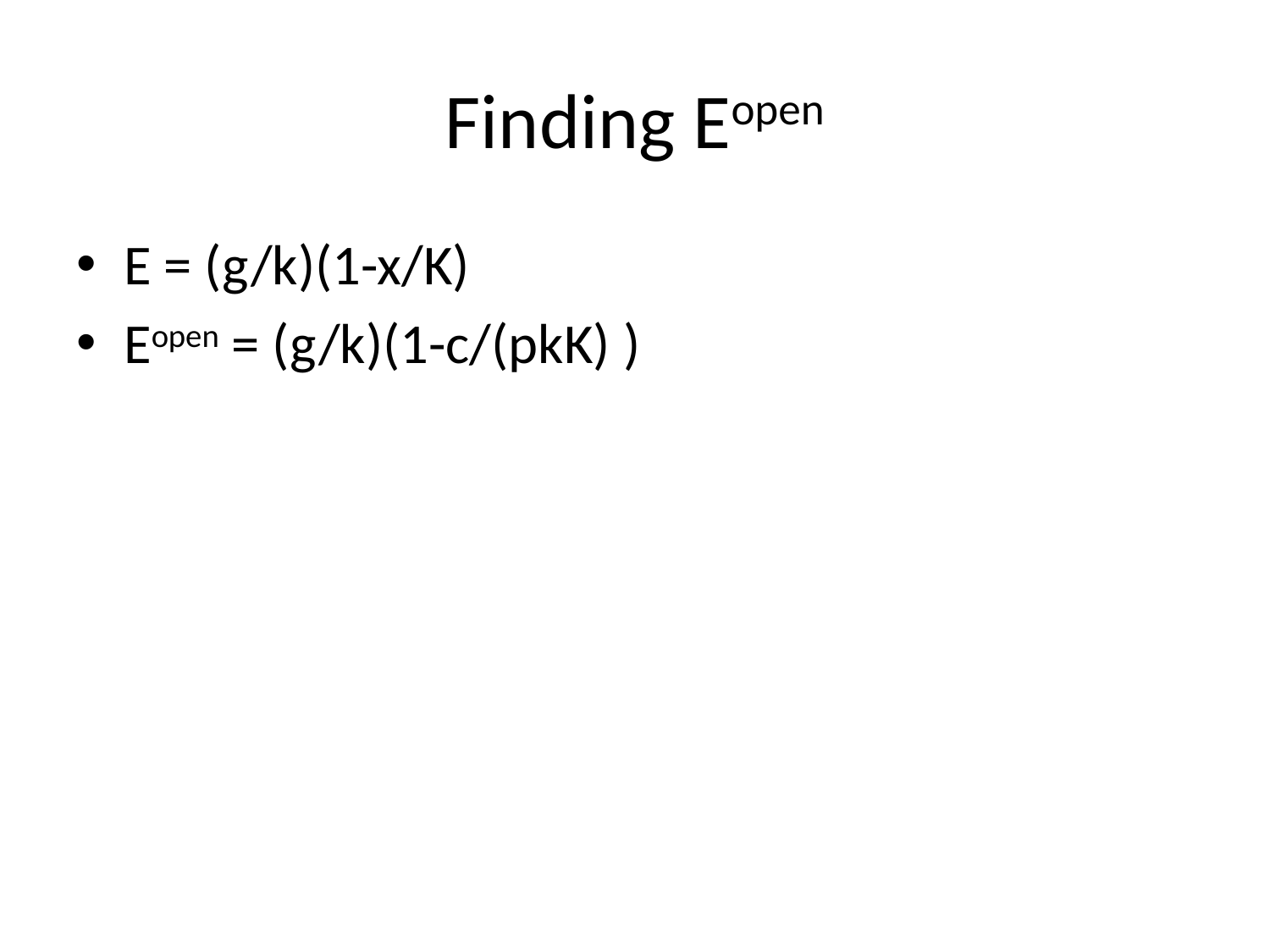

# Finding Eopen
E = (g/k)(1-x/K)
Eopen = (g/k)(1-c/(pkK) )